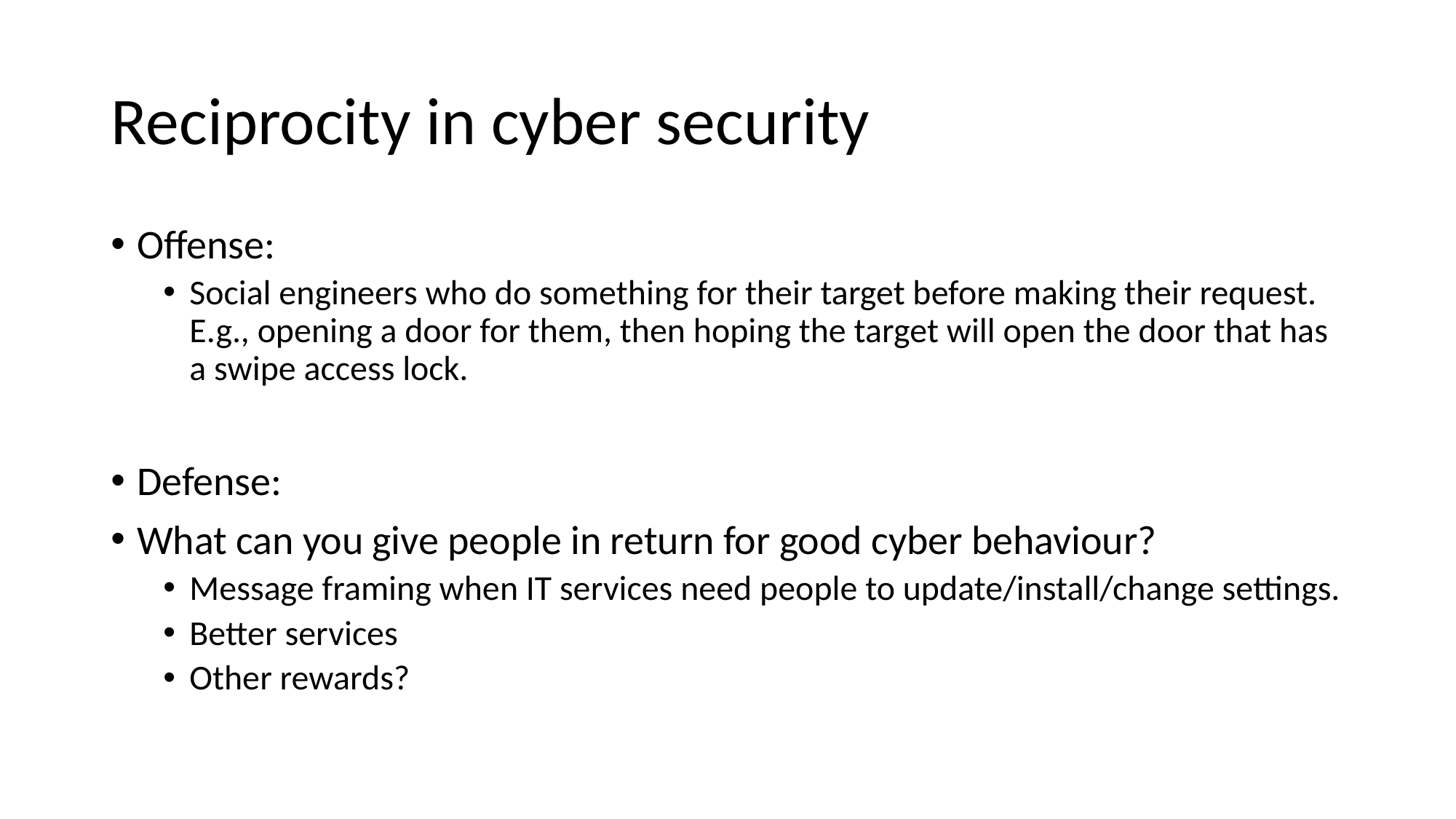

# Reciprocity in cyber security
Offense:
Social engineers who do something for their target before making their request. E.g., opening a door for them, then hoping the target will open the door that has a swipe access lock.

Defense:
What can you give people in return for good cyber behaviour?
Message framing when IT services need people to update/install/change settings.
Better services
Other rewards?